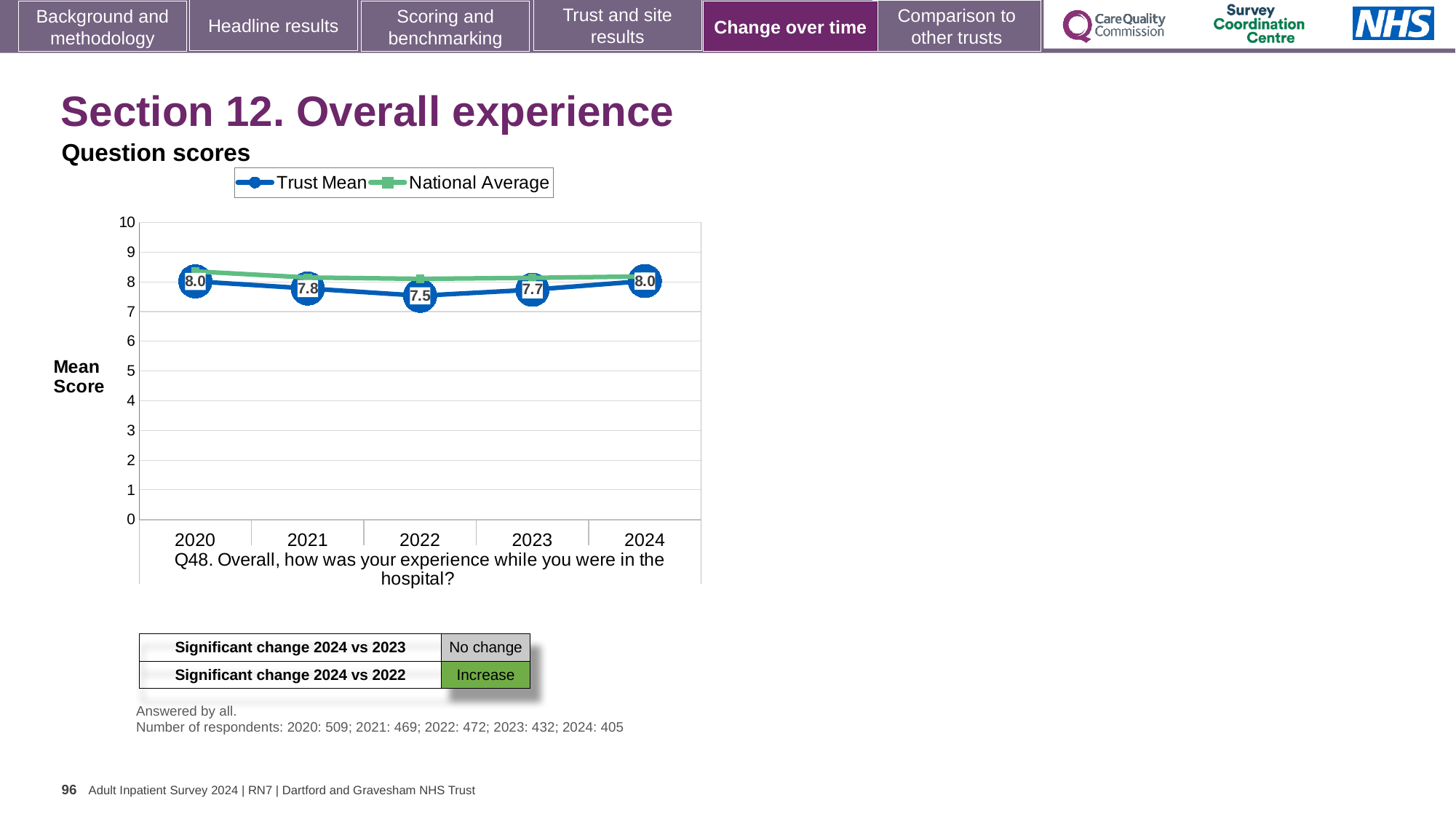

# Section 12. Overall experience
Question scores

### Chart

| Category | Trust Mean | National Average |
|---|---|---|
| 2020 | 8.018399987348635 | 8.352712599907187 |
| 2021 | 7.777884807625003 | 8.147643900327337 |
| 2022 | 7.533986735357316 | 8.102997550138914 |
| 2023 | 7.736843091277991 | 8.136294906983347 |
| 2024 | 8.030444718837229 | 8.184264996704169 |
| Significant change 2024 vs 2023 | No change |
| --- | --- |
| Significant change 2024 vs 2022 | Increase |
Answered by all.
Number of respondents: 2020: 509; 2021: 469; 2022: 472; 2023: 432; 2024: 405

96